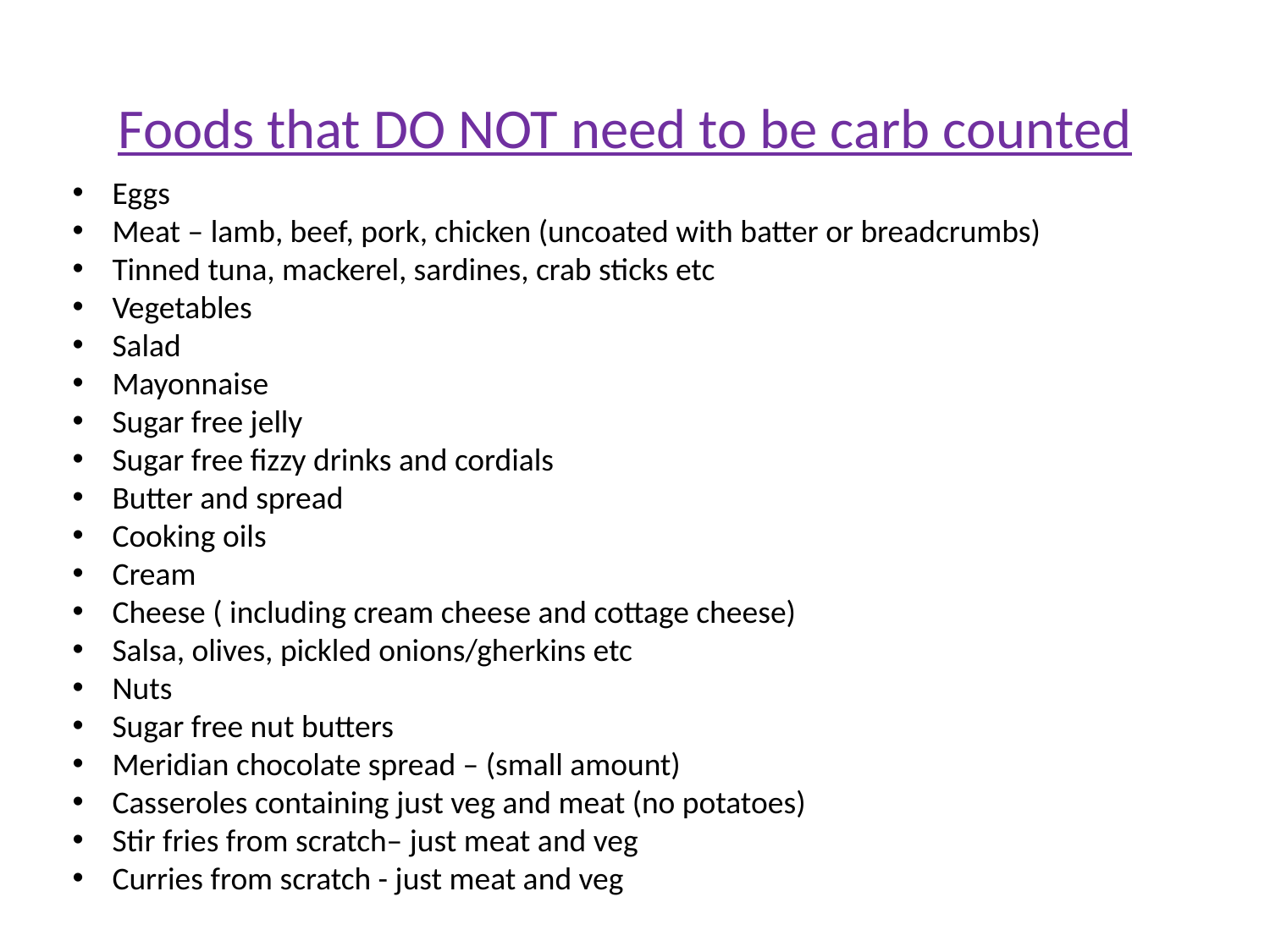

Foods that DO NOT need to be carb counted
Eggs
Meat – lamb, beef, pork, chicken (uncoated with batter or breadcrumbs)
Tinned tuna, mackerel, sardines, crab sticks etc
Vegetables
Salad
Mayonnaise
Sugar free jelly
Sugar free fizzy drinks and cordials
Butter and spread
Cooking oils
Cream
Cheese ( including cream cheese and cottage cheese)
Salsa, olives, pickled onions/gherkins etc
Nuts
Sugar free nut butters
Meridian chocolate spread – (small amount)
Casseroles containing just veg and meat (no potatoes)
Stir fries from scratch– just meat and veg
Curries from scratch - just meat and veg